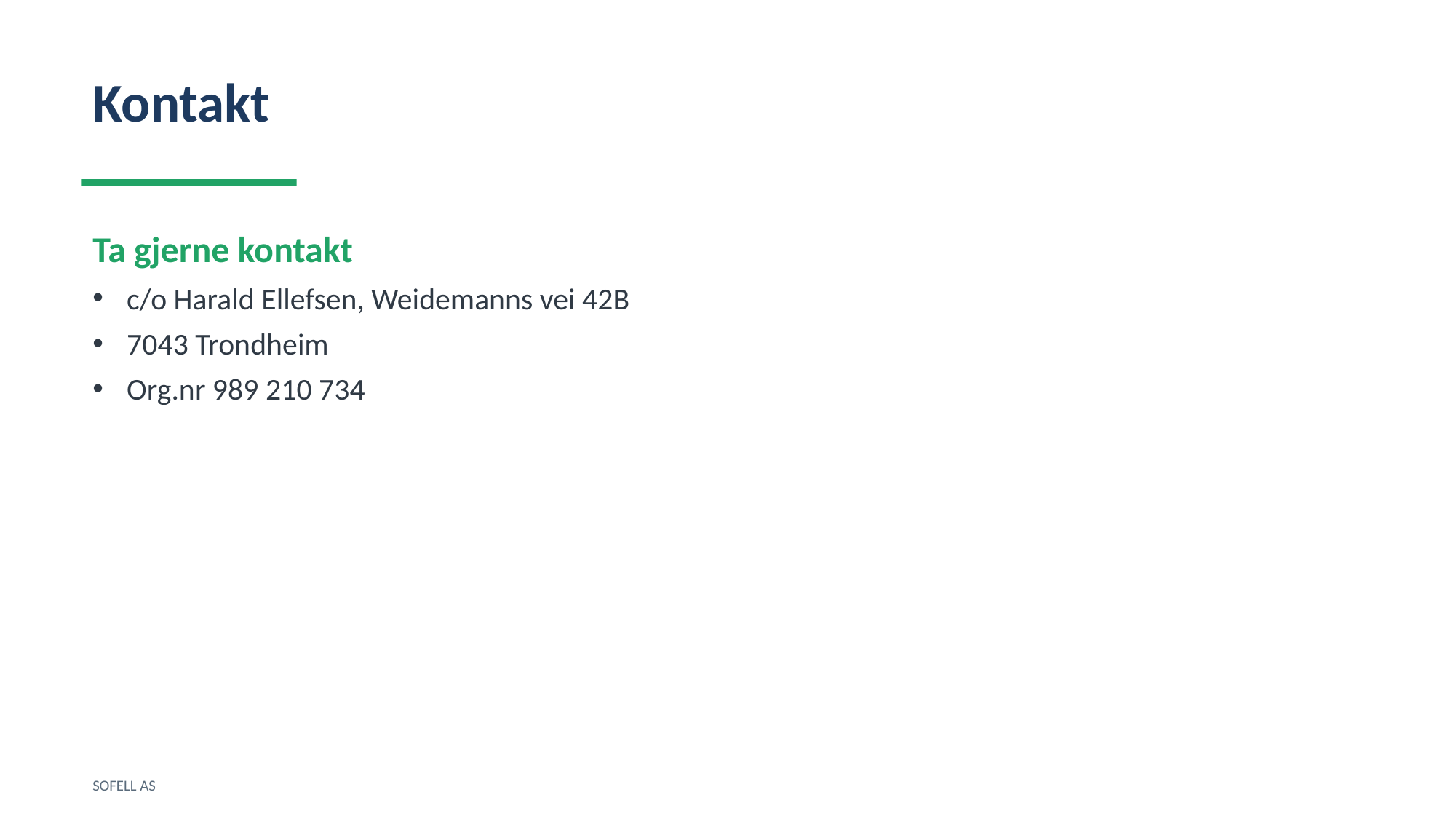

Kontakt

Ta gjerne kontakt
c/o Harald Ellefsen, Weidemanns vei 42B
7043 Trondheim
Org.nr 989 210 734
SOFELL AS